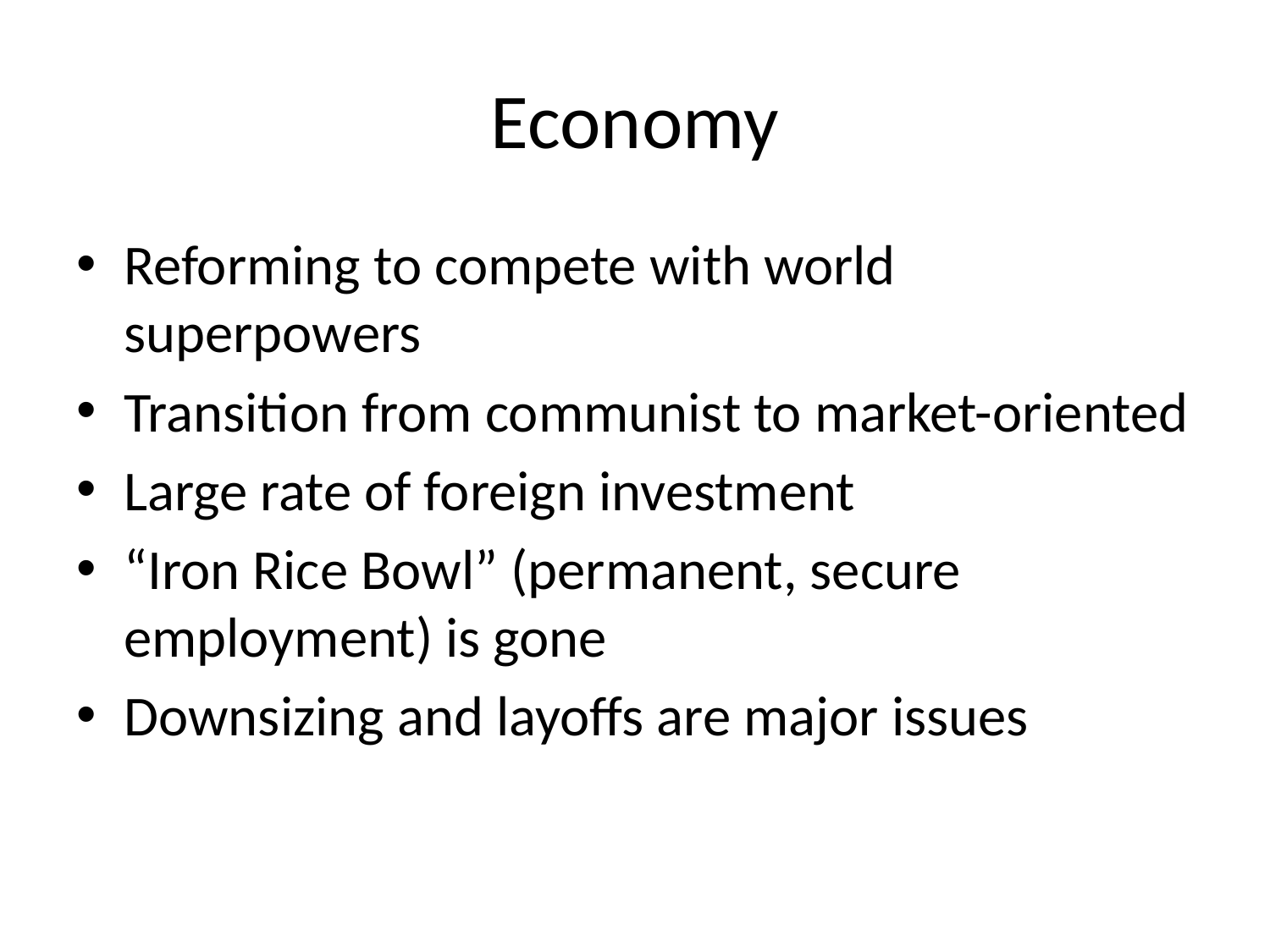

# Economy
Reforming to compete with world superpowers
Transition from communist to market-oriented
Large rate of foreign investment
“Iron Rice Bowl” (permanent, secure employment) is gone
Downsizing and layoffs are major issues